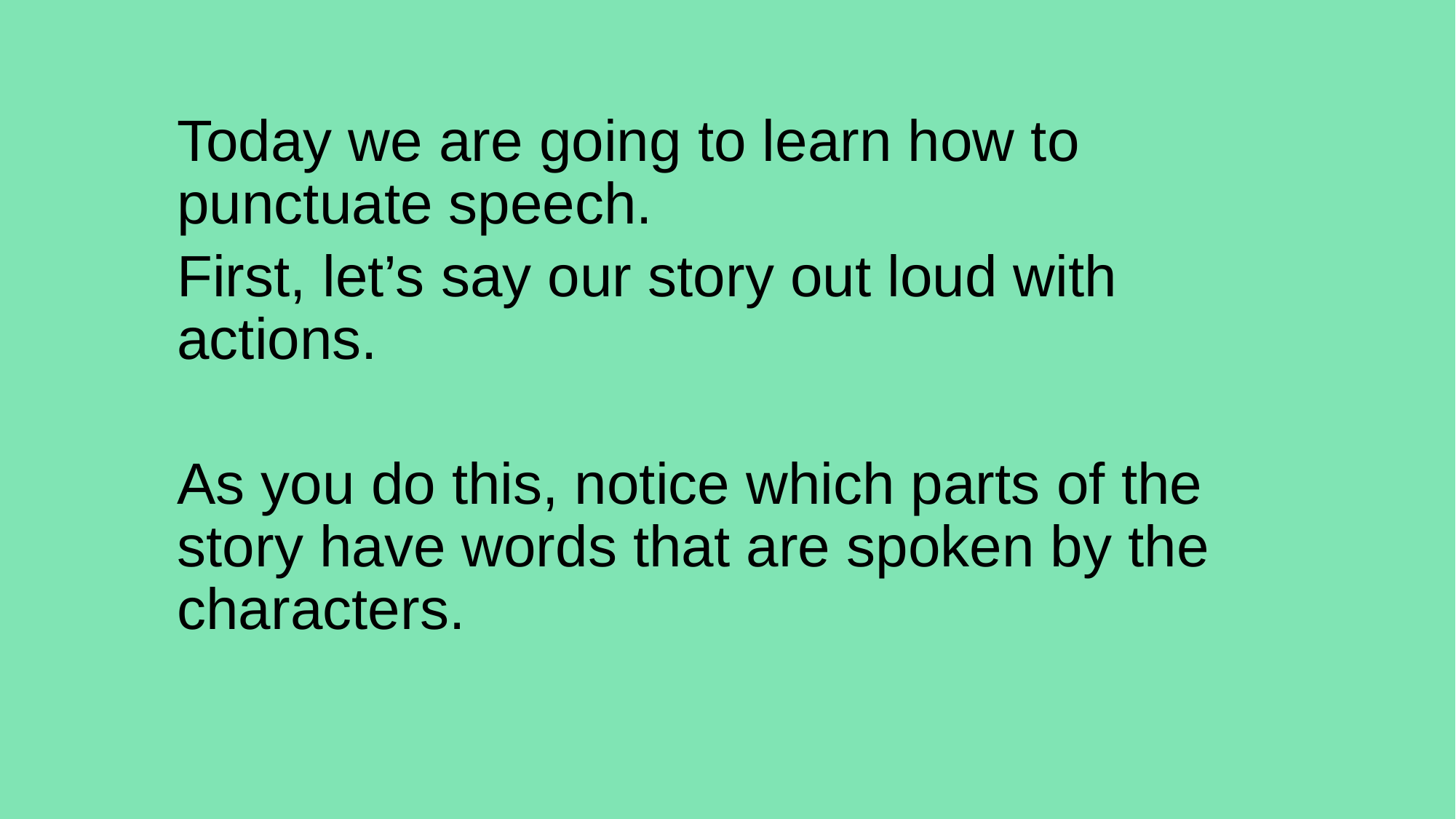

Today we are going to learn how to punctuate speech.
First, let’s say our story out loud with actions.

As you do this, notice which parts of the story have words that are spoken by the characters.